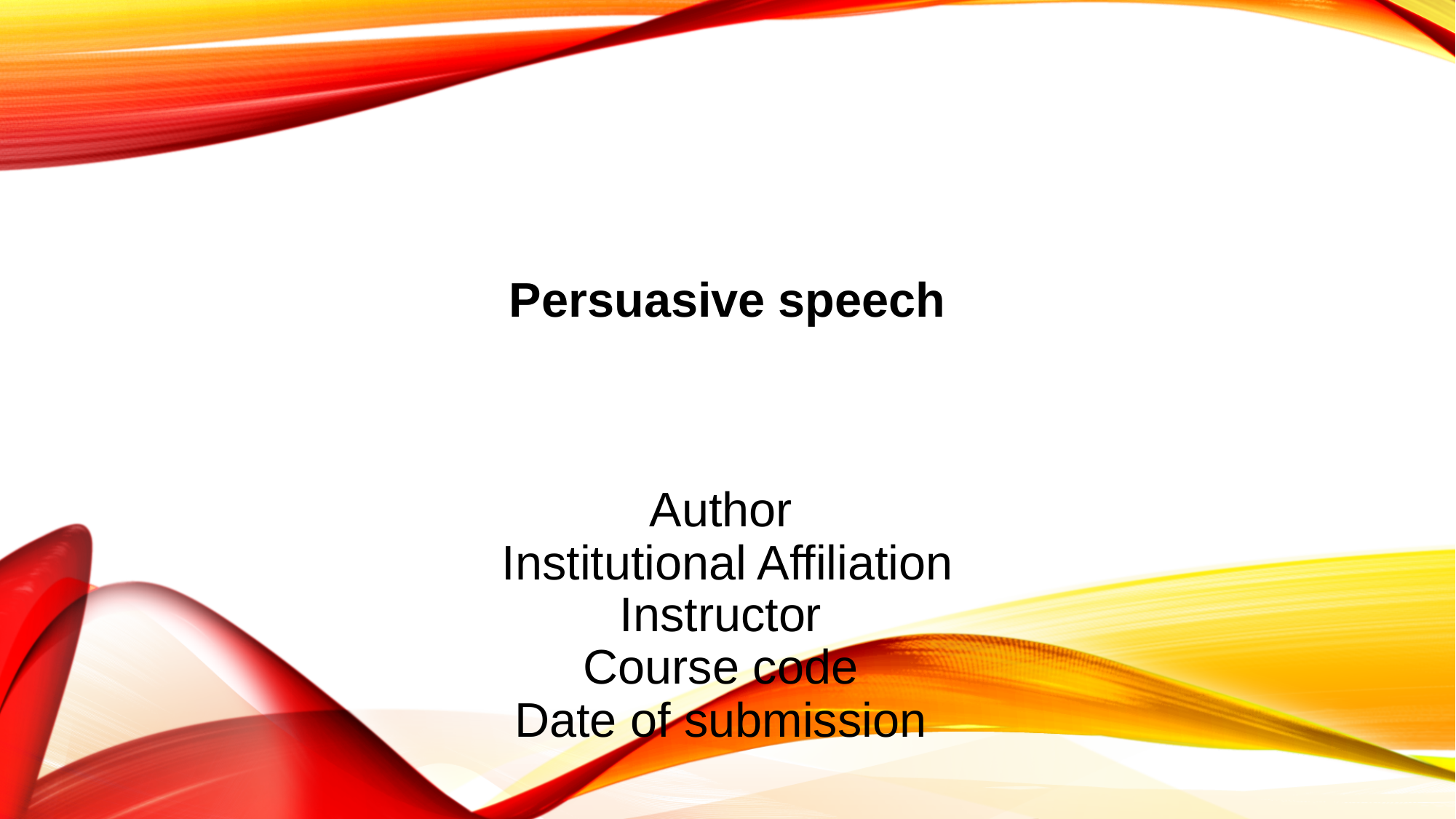

# Persuasive speech Author Institutional Affiliation Instructor Course code Date of submission